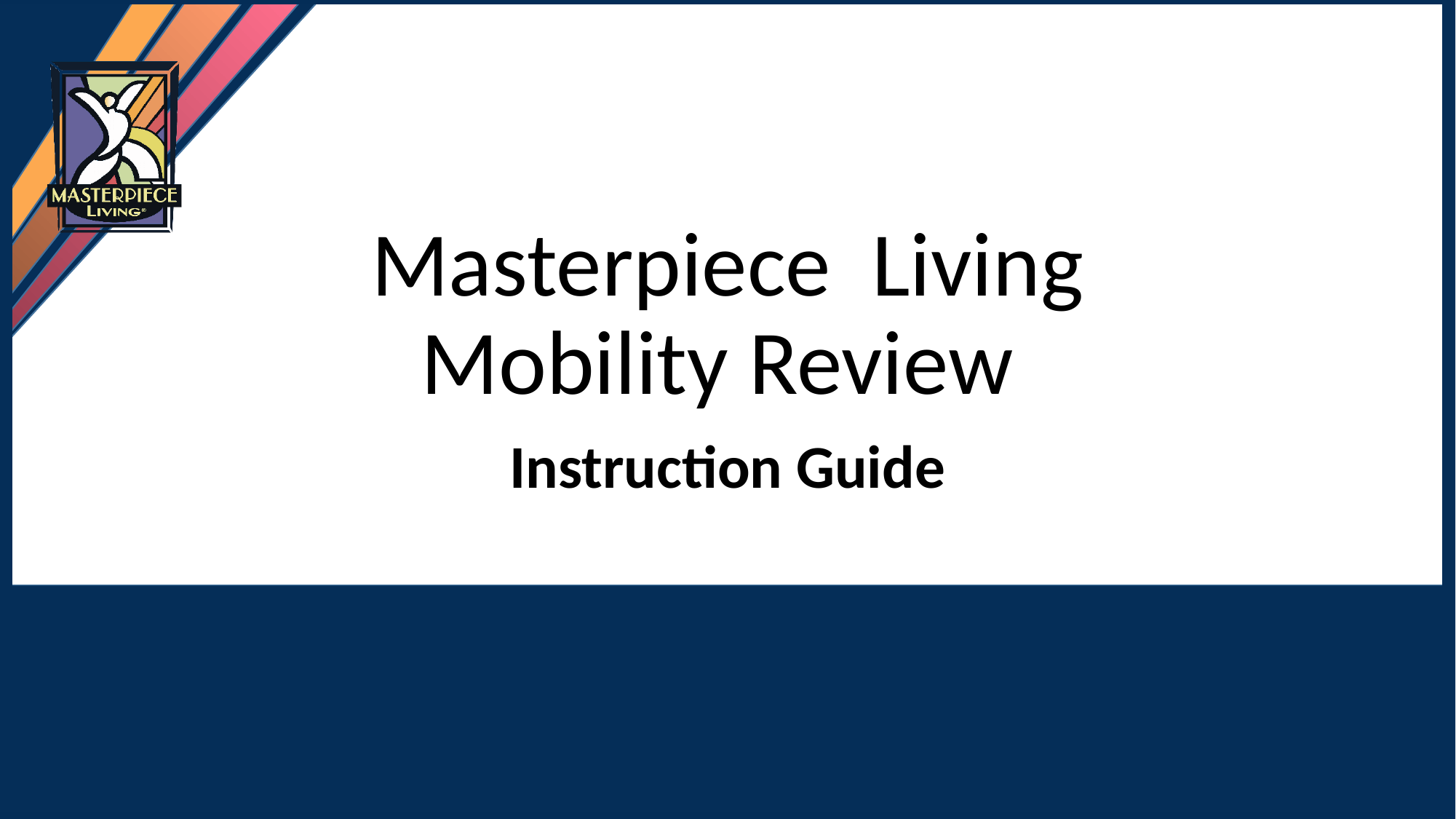

# Masterpiece  Living Mobility Review
Instruction Guide